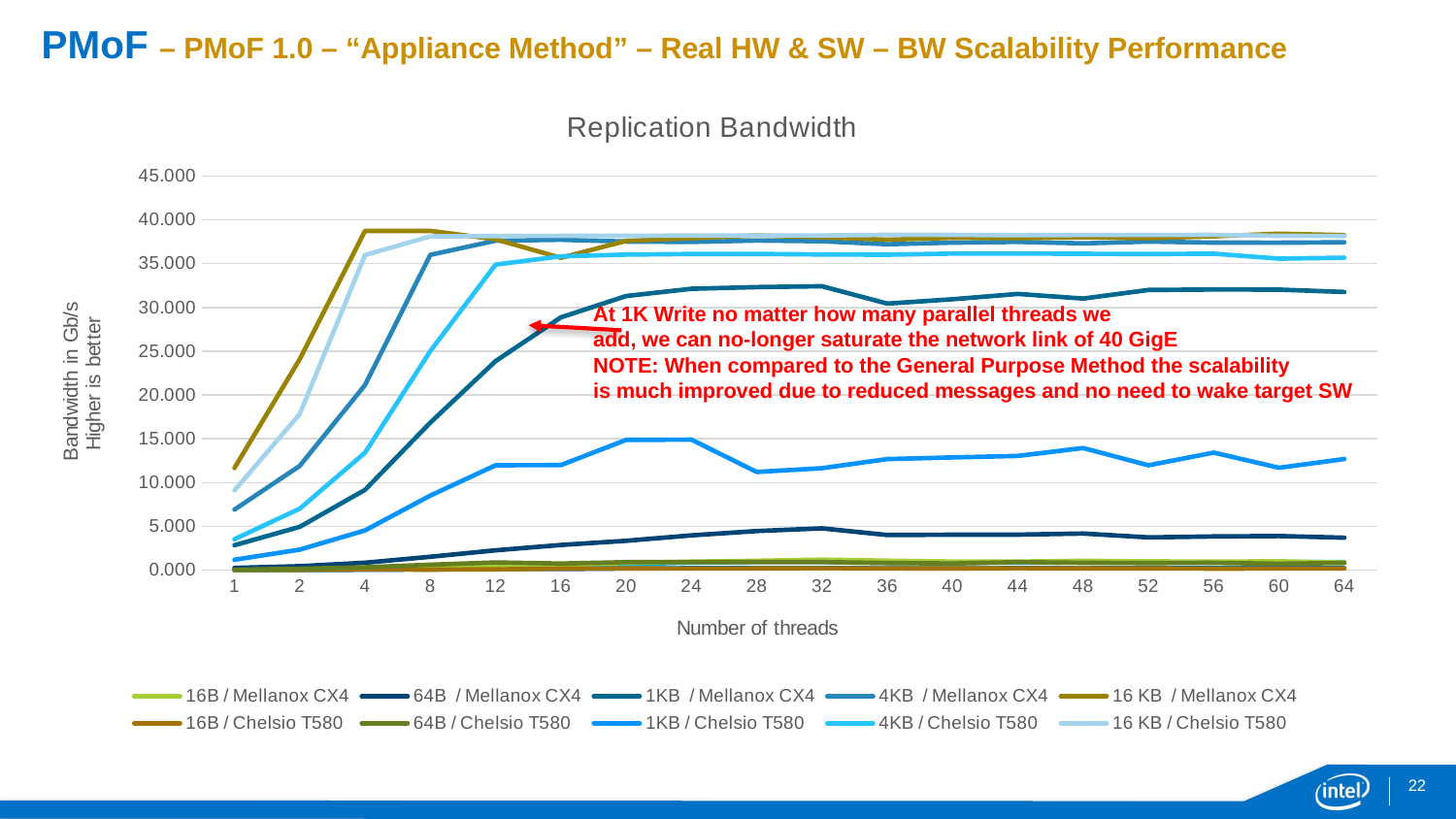

# PMoF – PMoF 1.0 – “Appliance Method” – Real HW & SW – BW Scalability Performance

### Chart: Replication Bandwidth

| Category | 16B / LBG | 64B / LBG | 16B / Mellanox CX4 | 64B  / Mellanox CX4 | 1KB  / Mellanox CX4 | 4KB  / Mellanox CX4 | 16 KB  / Mellanox CX4 | 16B / Chelsio T580 | 64B / Chelsio T580 | 1KB / Chelsio T580 | 4KB / Chelsio T580 | 16 KB / Chelsio T580 |
|---|---|---|---|---|---|---|---|---|---|---|---|---|
| 1 | 0.013930992770431999 | 0.033021388380672 | 0.06659261635507199 | 0.262042977482752 | 2.8564029395025923 | 6.917109785133055 | 11.666309885591552 | 0.023702864791808 | 0.05313114643456 | 1.195630935023616 | 3.5446710157967356 | 9.10808627150848 |
| 2 | 0.027138313867392 | 0.061785330741248 | 0.117381610712704 | 0.463127023853568 | 4.949181613334528 | 11.907874670116863 | 24.09586988823347 | 0.046657825798656 | 0.166691052786176 | 2.349886778359808 | 7.021915477704704 | 17.826466413936643 |
| 4 | 0.05334672364672 | 0.126682562896896 | 0.2143847170912 | 0.8559453439774719 | 9.172270812798978 | 21.14040030006477 | 38.738832569663494 | 0.091306892512384 | 0.334752449454592 | 4.5434374349209605 | 13.41701789994189 | 35.97702373467751 |
| 8 | 0.097387577857152 | 0.319783894600704 | 0.39551431389964803 | 1.534878367074304 | 16.844966767648767 | 36.00356711265075 | 38.738086449905666 | 0.074929169097088 | 0.628676741958656 | 8.52079011622912 | 25.02026421918106 | 38.11230336221184 |
| 12 | 0.13183531979302401 | 0.468219843209216 | 0.537822611327744 | 2.2737320338841602 | 23.87966197121024 | 37.6183522671657 | 37.77527182052557 | 0.103993040721152 | 0.886698874875392 | 11.98125409234944 | 34.893248098205696 | 38.14668029893018 |
| 16 | 0.142093069943808 | 0.513900692209152 | 0.5986459376339199 | 2.879142250370048 | 28.869866805305342 | 37.7202214764544 | 35.665780469006336 | 0.176741543076992 | 0.7634135037890559 | 11.99661373603021 | 35.83161268627046 | 38.16847793808998 |
| 20 | 0.196990320676992 | 0.683806467469824 | 0.833448451568128 | 3.359583319528448 | 31.3029959856128 | 37.52101783522509 | 37.59709778909594 | 0.206943304034816 | 0.920432547882496 | 14.874674447417343 | 36.02723628924928 | 38.17160332751667 |
| 24 | 0.229055451156992 | 0.8718294388014081 | 0.977891435629312 | 3.978723010745344 | 32.13356974922137 | 37.47517609364685 | 37.89994756551476 | 0.19239138639168 | 0.920662152352256 | 14.902490365894655 | 36.10084314172621 | 38.204480267354114 |
| 28 | 0.234069739443456 | 0.947790271597056 | 1.074891842280576 | 4.47028211801856 | 32.31936891589427 | 37.640524584124414 | 38.21602336787661 | 0.19955097003327998 | 0.922254820696576 | 11.214794747379711 | 36.10790662402867 | 38.21148289315635 |
| 32 | 0.24396614493683202 | 0.943775795324416 | 1.206759319929472 | 4.775477201938944 | 32.41818247435879 | 37.55307273535488 | 38.011024760373246 | 0.228045703768064 | 0.923237583796224 | 11.646868728659967 | 36.044711009091586 | 38.21116463762637 |
| 36 | 0.218400828434432 | 0.818574034253312 | 1.0911456447333119 | 4.018702556914176 | 30.438166145630206 | 37.21113251941581 | 37.73344903856128 | 0.196902544484736 | 0.825184781927936 | 12.683575995441153 | 36.01323655367885 | 38.283004789391356 |
| 40 | 0.215132226636032 | 0.831412091029504 | 0.992023537212544 | 4.052285040131584 | 30.936136562802687 | 37.395196609822726 | 37.9556214121431 | 0.203854936642432 | 0.767204444926464 | 12.875467724193792 | 36.149260745277445 | 38.277497137004545 |
| 44 | 0.22991025262387202 | 0.8741414421662721 | 0.98627017570944 | 4.05763736824832 | 31.541317643526142 | 37.4844568510464 | 37.91486917895782 | 0.21733858758528 | 0.9225451773568 | 13.048599650189312 | 36.15503929157223 | 38.24901031631258 |
| 48 | 0.22583878106816 | 0.883128715694592 | 1.0769449372972801 | 4.190807154066432 | 31.012206203748352 | 37.31271677408051 | 38.01147749341594 | 0.20472824441702397 | 0.845576391668224 | 13.947092064731136 | 36.12164576618086 | 38.274684370681854 |
| 52 | 0.231772300838912 | 0.874784665412096 | 1.008896998829952 | 3.7467046907079684 | 31.99663314734285 | 37.51090324668416 | 37.90575367199129 | 0.20632106554777602 | 0.81779374683648 | 11.974735350923263 | 36.09164920468275 | 38.27080106436198 |
| 56 | 0.232102122944768 | 0.878938730149888 | 0.983920119661568 | 3.856063851602944 | 32.04689454230733 | 37.398064901455875 | 38.11398780295577 | 0.189366366617984 | 0.838623230318592 | 13.425913201311745 | 36.13227610210304 | 38.279168460455935 |
| 60 | 0.233476021563008 | 0.9177293968890881 | 1.017004011204608 | 3.9000788018775037 | 32.030075083096065 | 37.39133445052826 | 38.41521301297561 | 0.195752512680704 | 0.742312825988608 | 11.694646203916289 | 35.5697185487913 | 38.172647124762626 |
| 64 | 0.233398527143936 | 0.920193826048512 | 0.872982955445632 | 3.7136556696668164 | 31.76738447777792 | 37.43835983016755 | 38.25252242659737 | 0.193985915080064 | 0.824883601841152 | 12.691695406710785 | 35.67911608772199 | 38.156541123756035 |
At 1K Write no matter how many parallel threads we
add, we can no-longer saturate the network link of 40 GigE
NOTE: When compared to the General Purpose Method the scalability
is much improved due to reduced messages and no need to wake target SW
22